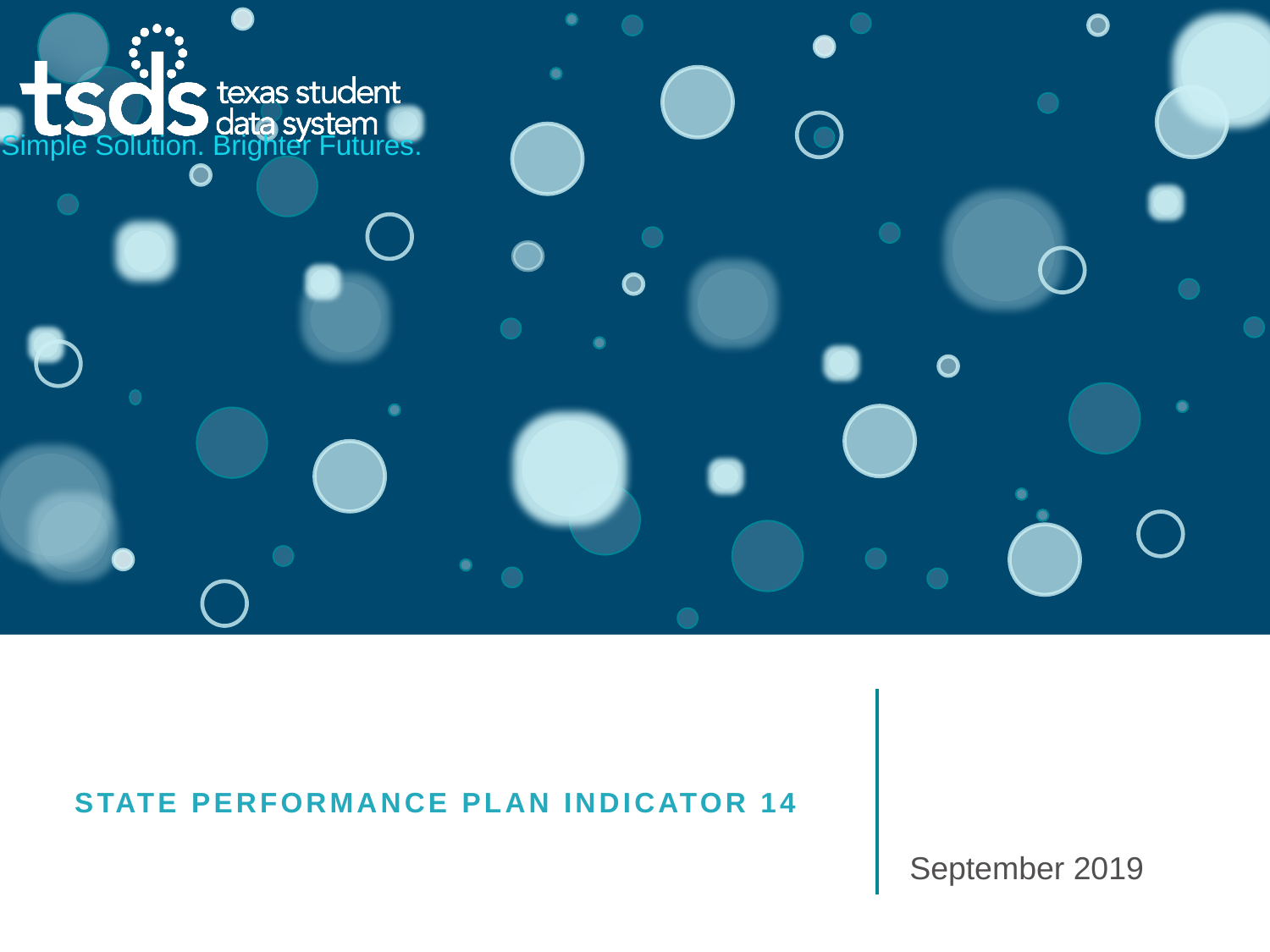

Simple Solution. Brighter Futures.
# State Performance Plan Indicator 14
September 2019